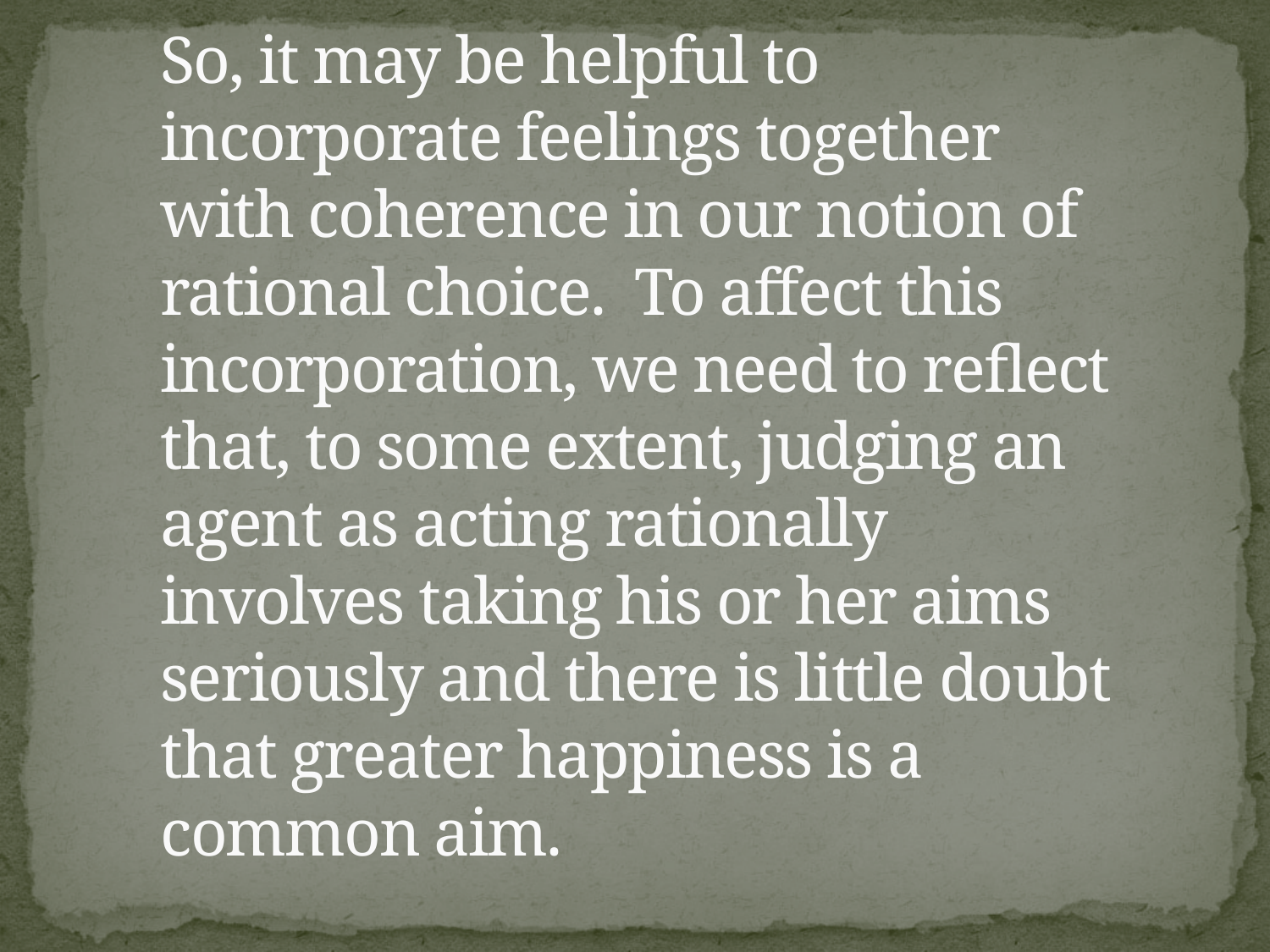

# So, it may be helpful to incorporate feelings together with coherence in our notion of rational choice.  To affect this incorporation, we need to reflect that, to some extent, judging an agent as acting rationally involves taking his or her aims seriously and there is little doubt that greater happiness is a common aim.